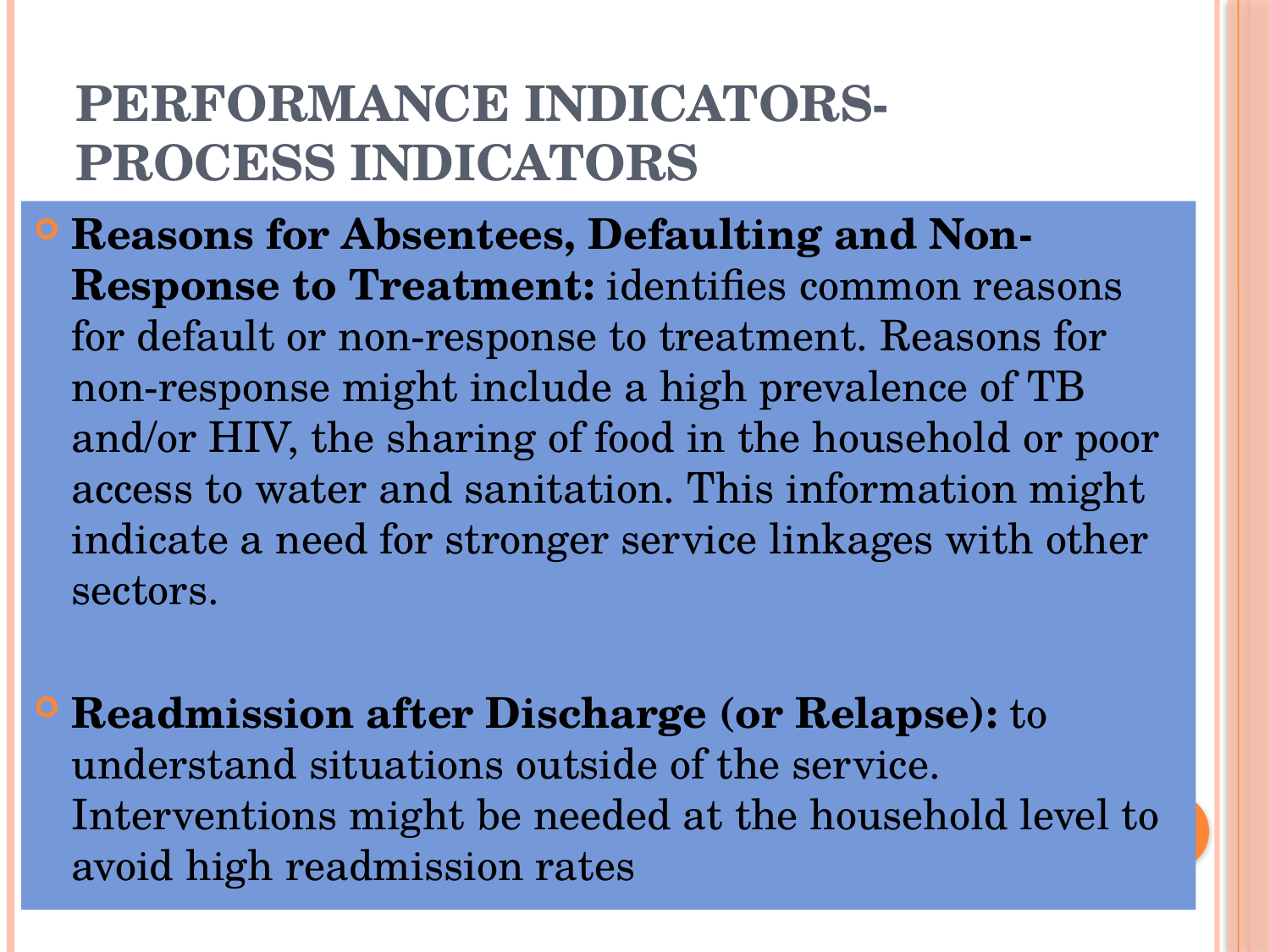

# Performance indicators- process indicators
Reasons for Absentees, Defaulting and Non-Response to Treatment: identifies common reasons for default or non-response to treatment. Reasons for non-response might include a high prevalence of TB and/or HIV, the sharing of food in the household or poor access to water and sanitation. This information might indicate a need for stronger service linkages with other sectors.

Readmission after Discharge (or Relapse): to understand situations outside of the service. Interventions might be needed at the household level to avoid high readmission rates